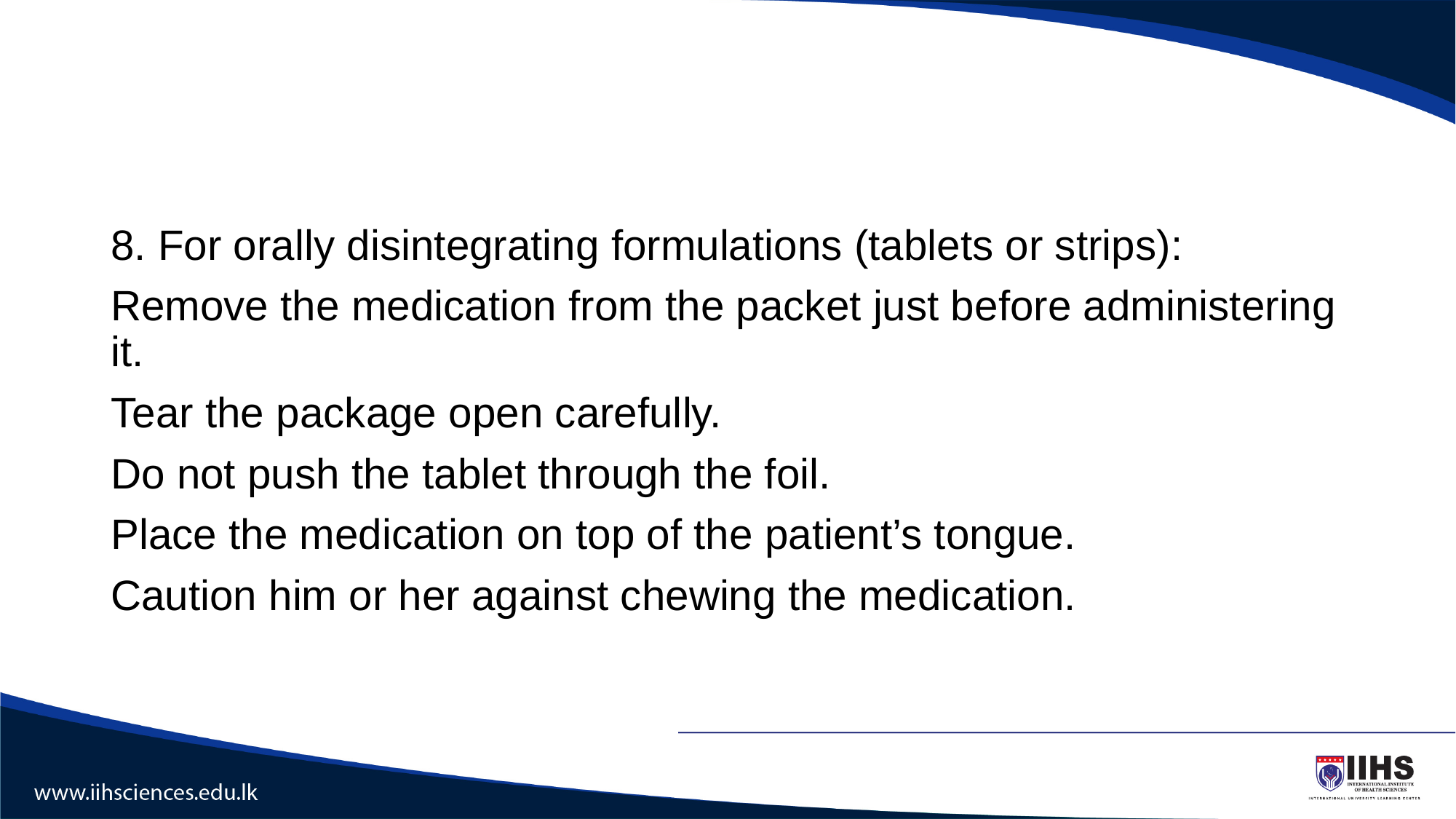

#
8. For orally disintegrating formulations (tablets or strips):
Remove the medication from the packet just before administering it.
Tear the package open carefully.
Do not push the tablet through the foil.
Place the medication on top of the patient’s tongue.
Caution him or her against chewing the medication.